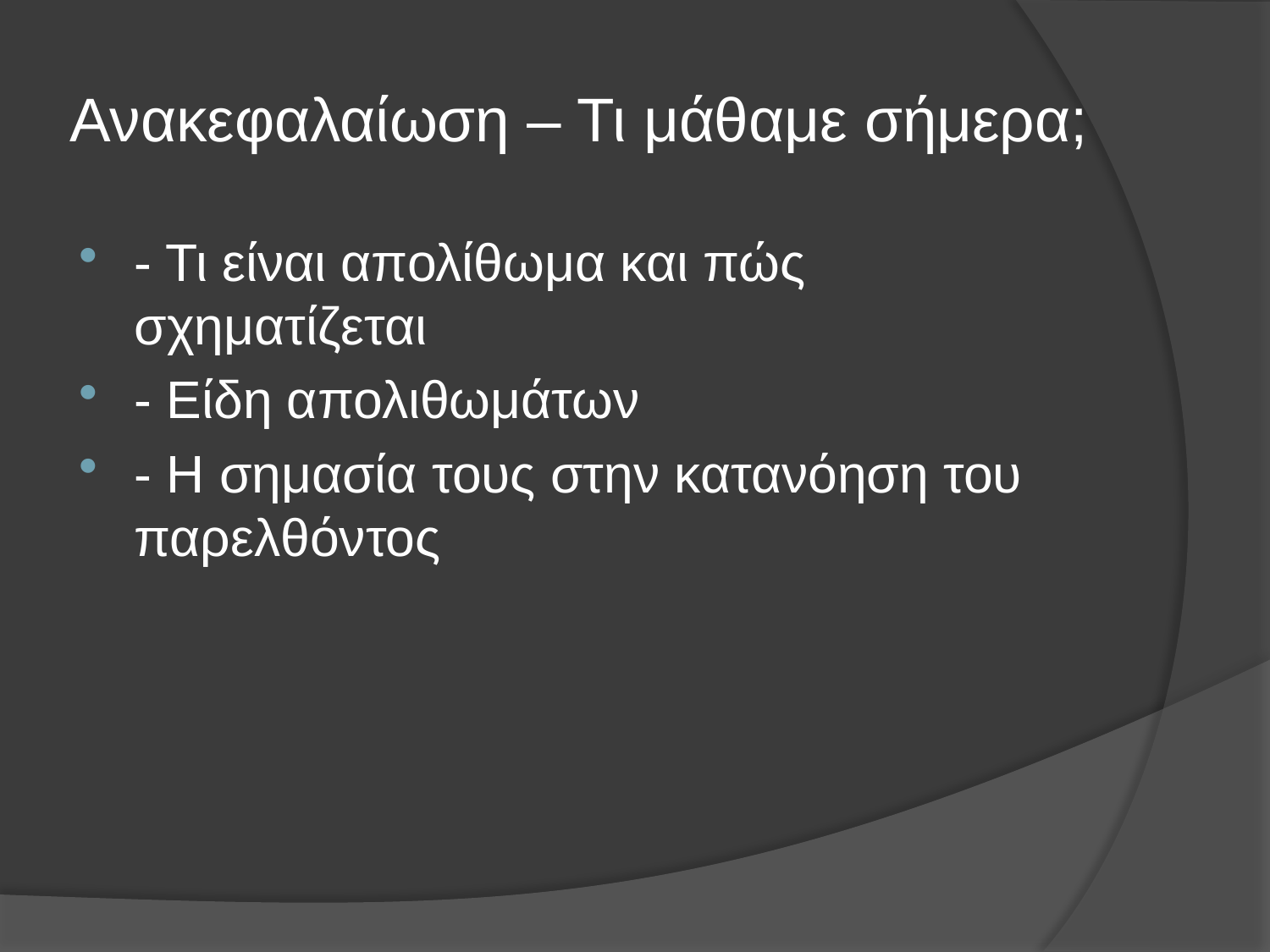

# Ανακεφαλαίωση – Τι μάθαμε σήμερα;
- Τι είναι απολίθωμα και πώς σχηματίζεται
- Είδη απολιθωμάτων
- Η σημασία τους στην κατανόηση του παρελθόντος